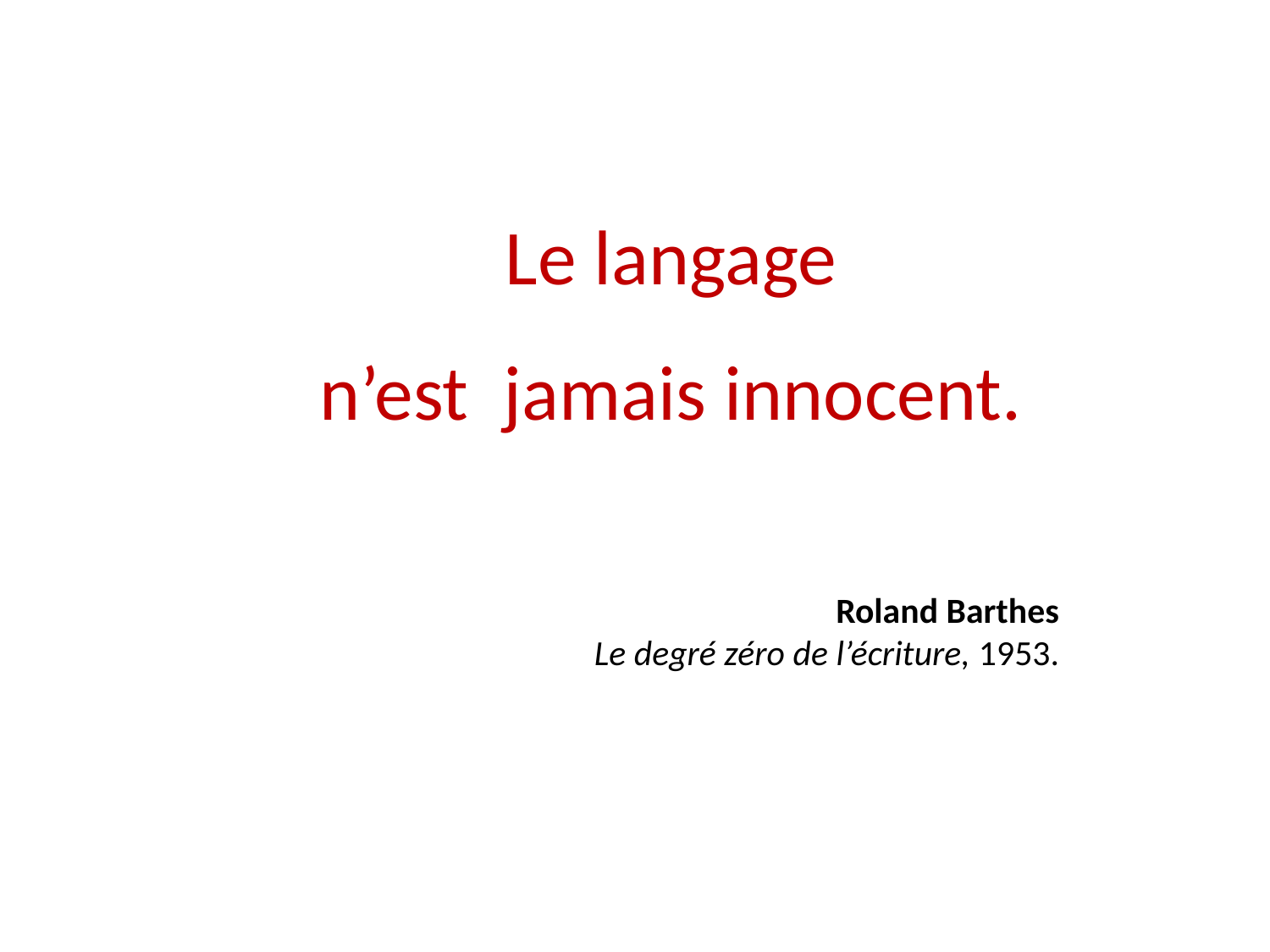

Le langage

n’est  jamais innocent.

Roland Barthes
Le degré zéro de l’écriture, 1953.